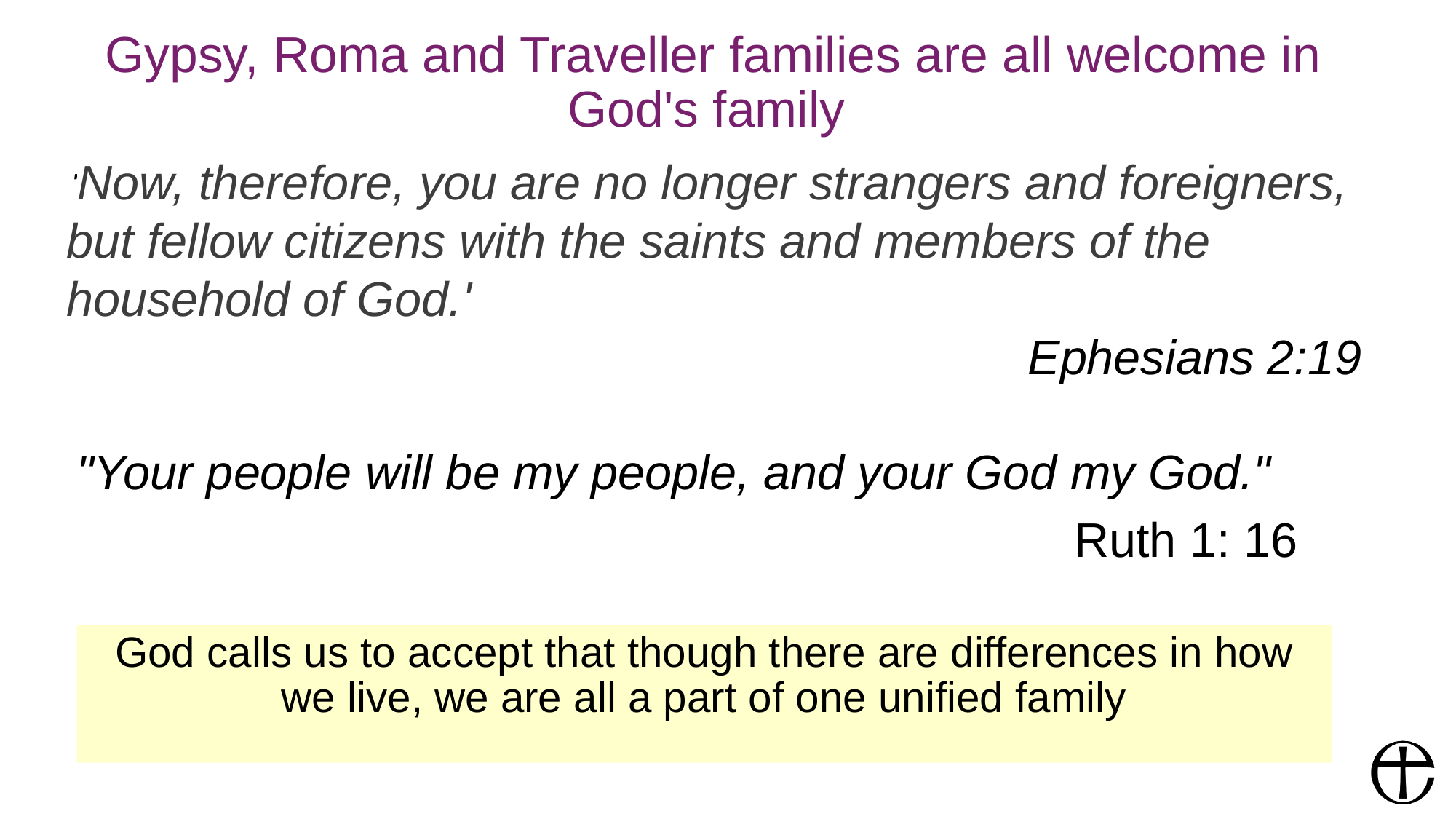

Gypsy, Roma and Traveller families are all welcome in God's family
 'Now, therefore, you are no longer strangers and foreigners, but fellow citizens with the saints and members of the household of God.'
Ephesians 2:19
"Your people will be my people, and your God my God."
Ruth 1: 16
God calls us to accept that though there are differences in how we live, we are all a part of one unified family